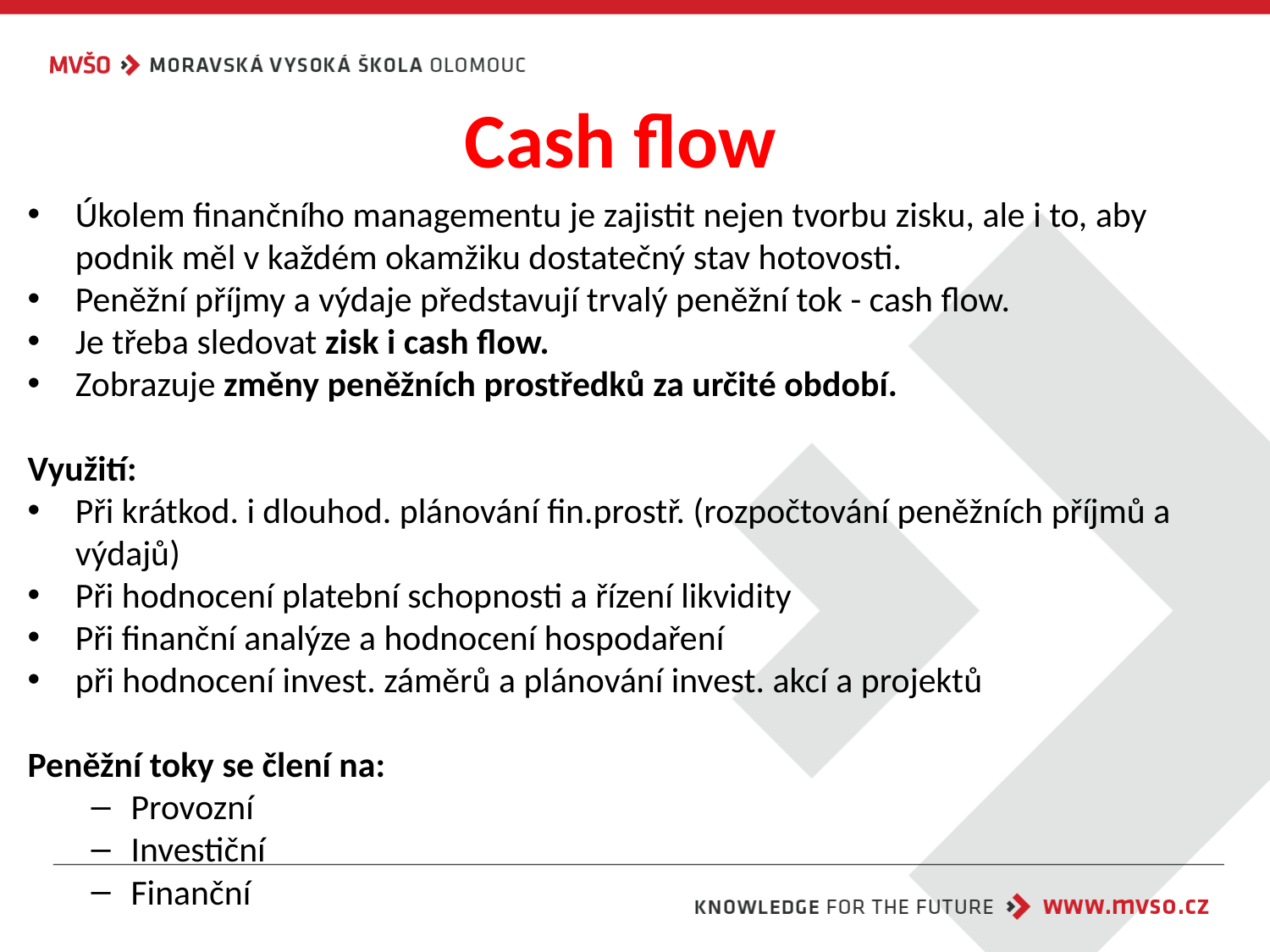

# Cash flow
Úkolem finančního managementu je zajistit nejen tvorbu zisku, ale i to, aby podnik měl v každém okamžiku dostatečný stav hotovosti.
Peněžní příjmy a výdaje představují trvalý peněžní tok - cash flow.
Je třeba sledovat zisk i cash flow.
Zobrazuje změny peněžních prostředků za určité období.

Využití:
Při krátkod. i dlouhod. plánování fin.prostř. (rozpočtování peněžních příjmů a výdajů)
Při hodnocení platební schopnosti a řízení likvidity
Při finanční analýze a hodnocení hospodaření
při hodnocení invest. záměrů a plánování invest. akcí a projektů

Peněžní toky se člení na:
Provozní
Investiční
Finanční